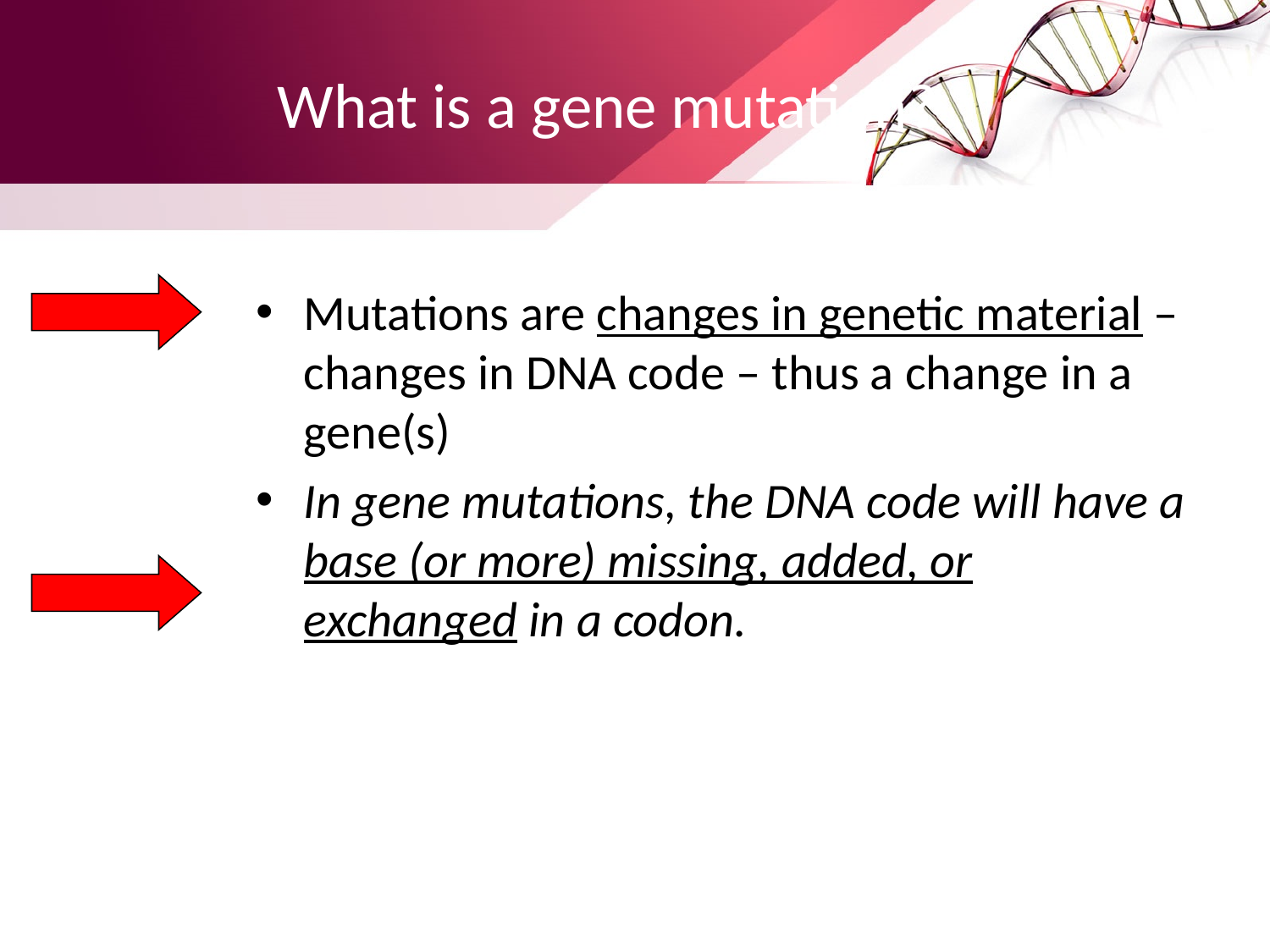

# What is a gene mutation?

Mutations are changes in genetic material – changes in DNA code – thus a change in a gene(s)
In gene mutations, the DNA code will have a base (or more) missing, added, or exchanged in a codon.